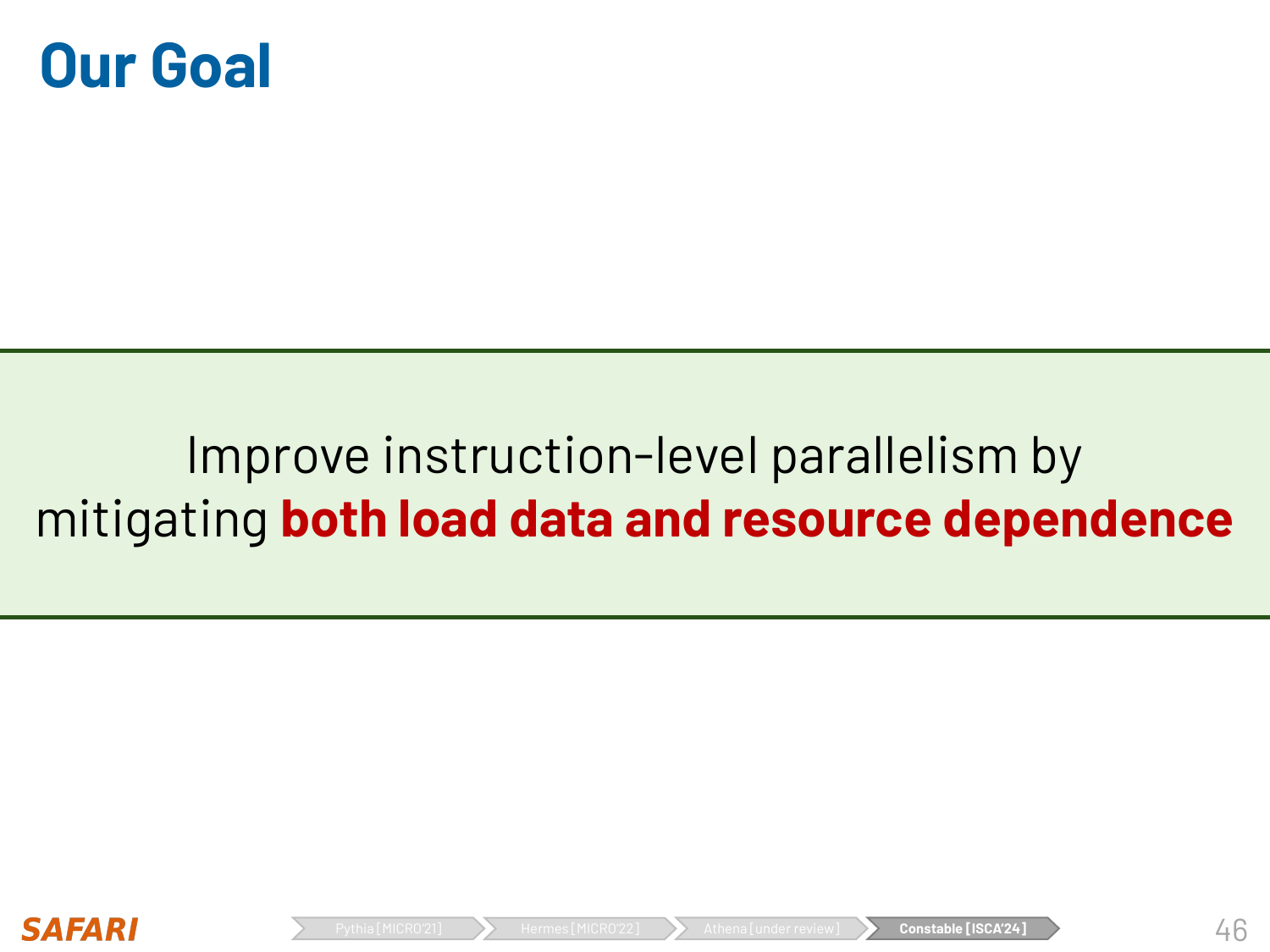

# Our Goal
Improve instruction-level parallelism by
mitigating both load data and resource dependence
46
Pythia [MICRO’21]
Athena [under review]
Constable [ISCA’24]
Hermes [MICRO’22]